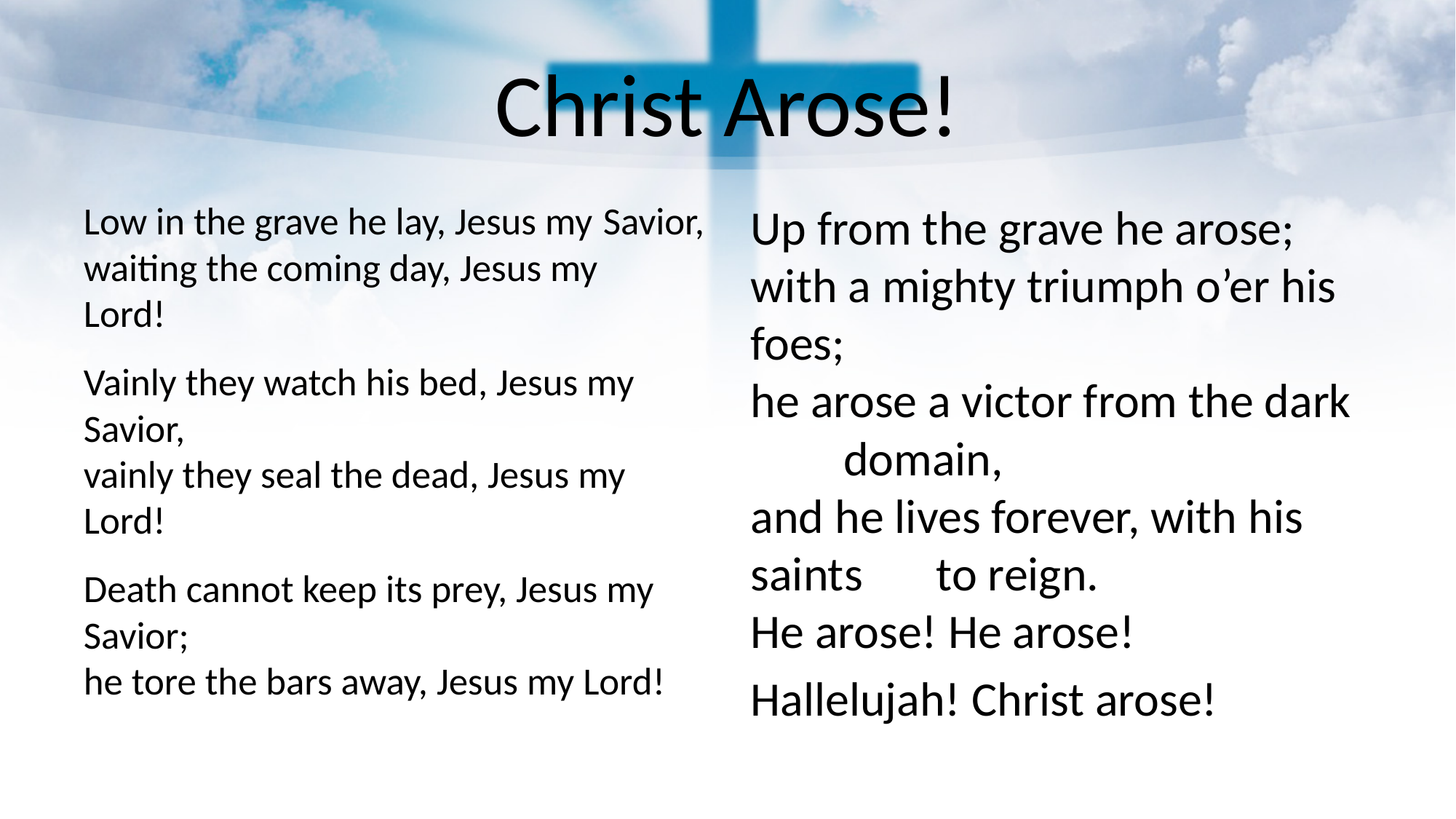

# Christ Arose!
Low in the grave he lay, Jesus my 	Savior,
waiting the coming day, Jesus my 	Lord!
Vainly they watch his bed, Jesus my 	Savior,
vainly they seal the dead, Jesus my 	Lord!
Death cannot keep its prey, Jesus my 	Savior;
he tore the bars away, Jesus my Lord!

Up from the grave he arose;
with a mighty triumph o’er his foes;
he arose a victor from the dark 	domain,
and he lives forever, with his saints 	to reign.
He arose! He arose!
Hallelujah! Christ arose!